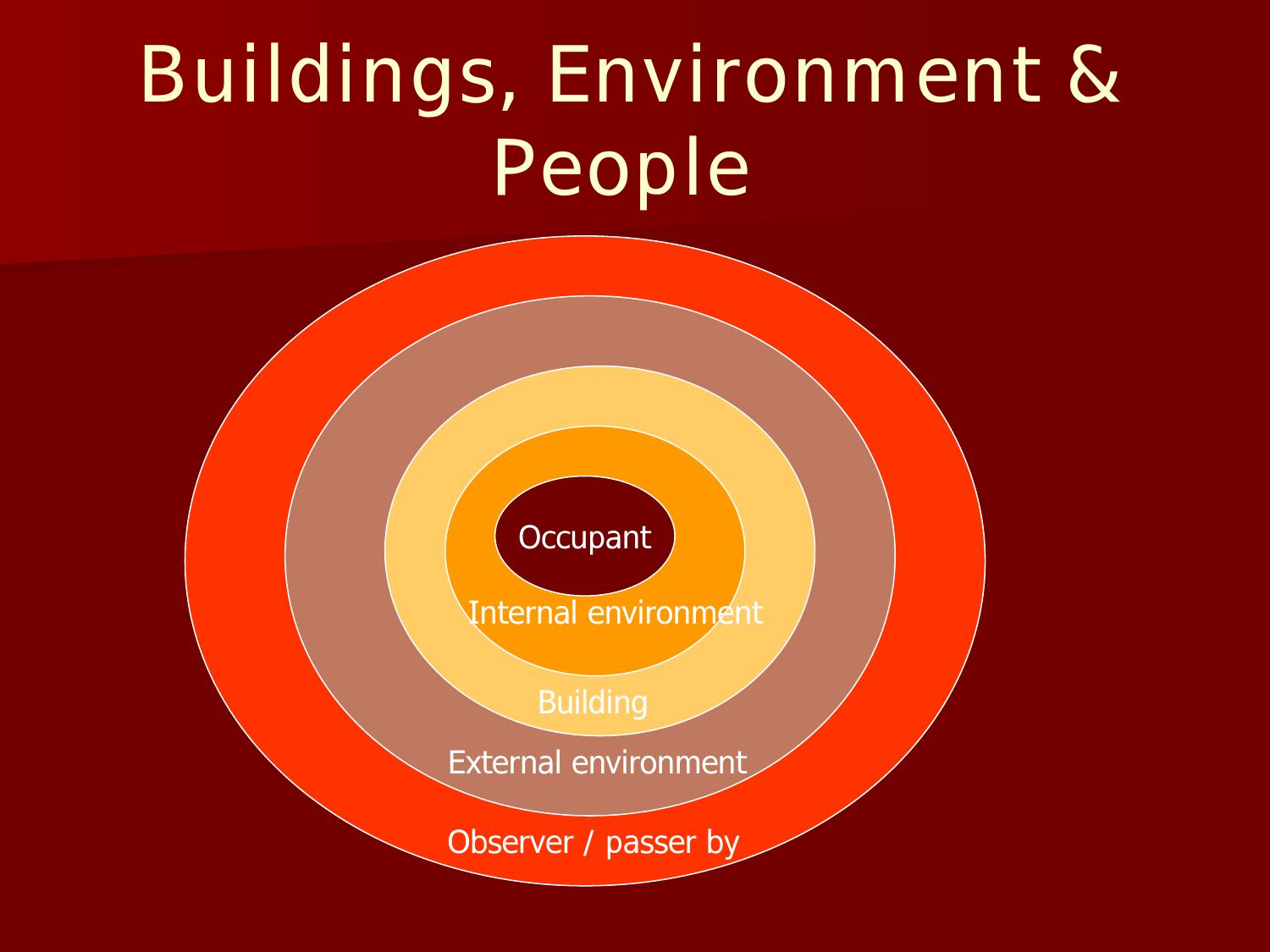

# Buildings, Environment & People

Occupant
Internal environment
Building
External environment
Observer / passer by